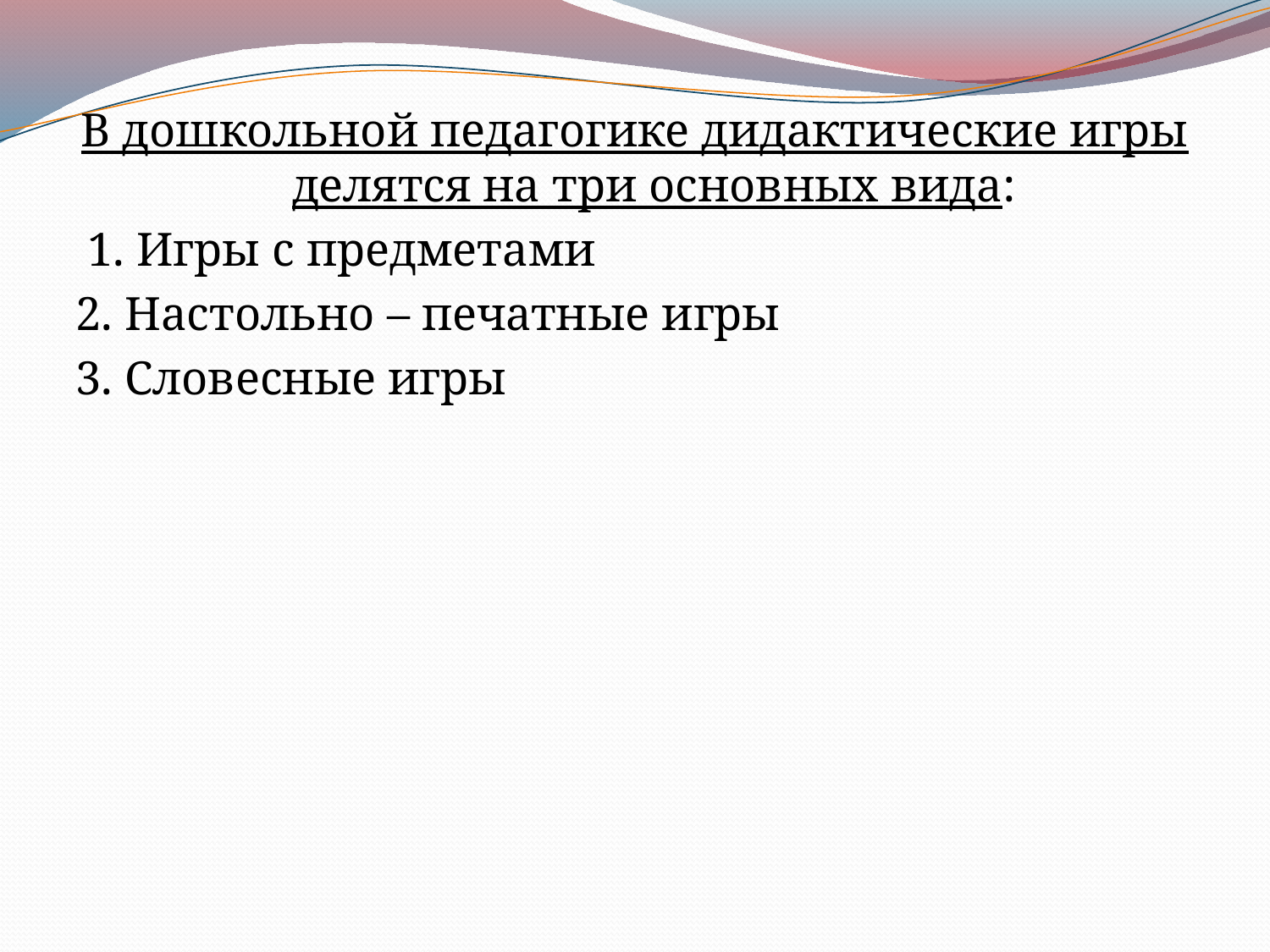

В дошкольной педагогике дидактические игры делятся на три основных вида:
 1. Игры с предметами
2. Настольно – печатные игры
3. Словесные игры